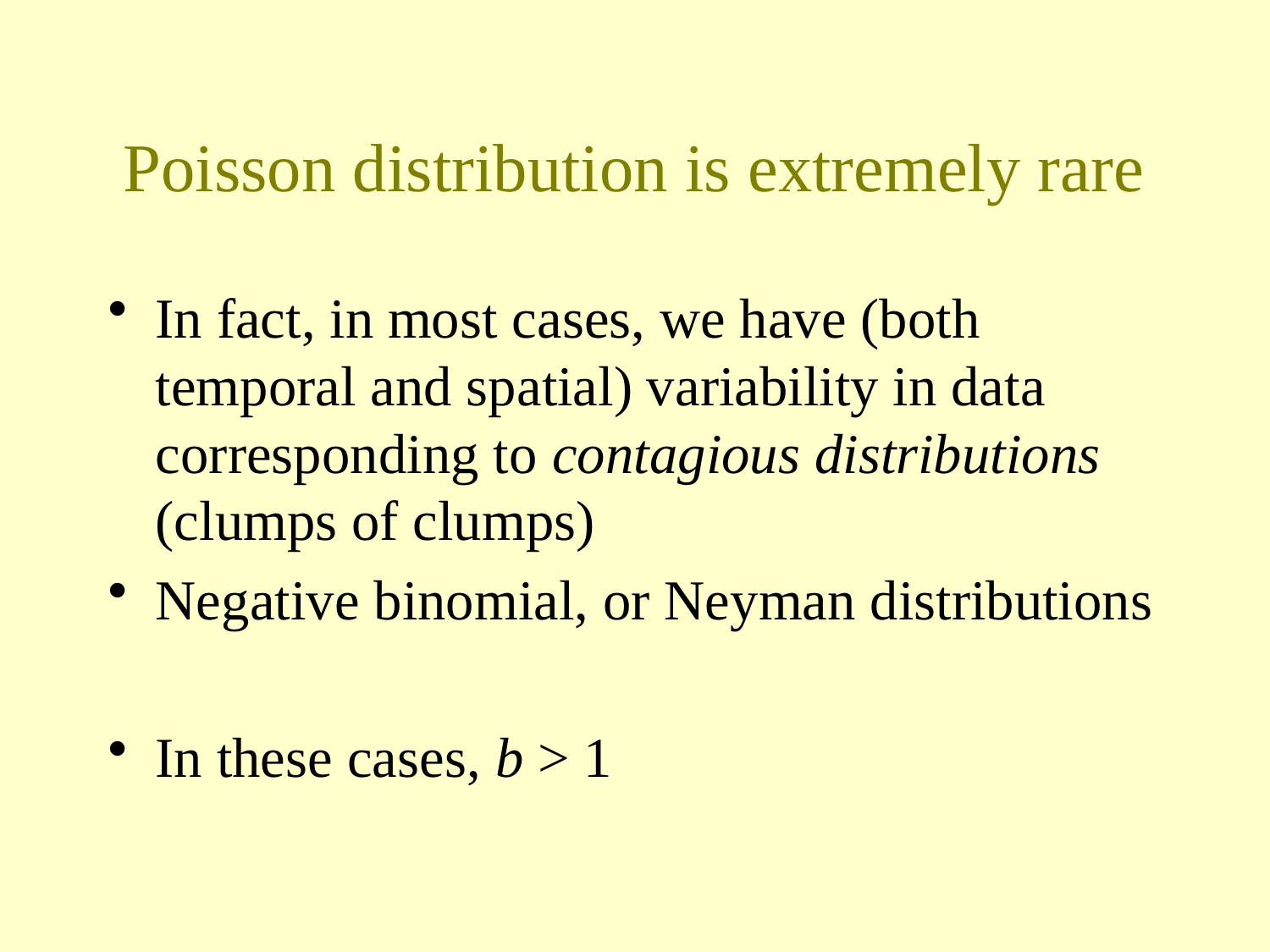

# Poisson distribution is extremely rare
In fact, in most cases, we have (both temporal and spatial) variability in data corresponding to contagious distributions (clumps of clumps)
Negative binomial, or Neyman distributions

In these cases, b > 1